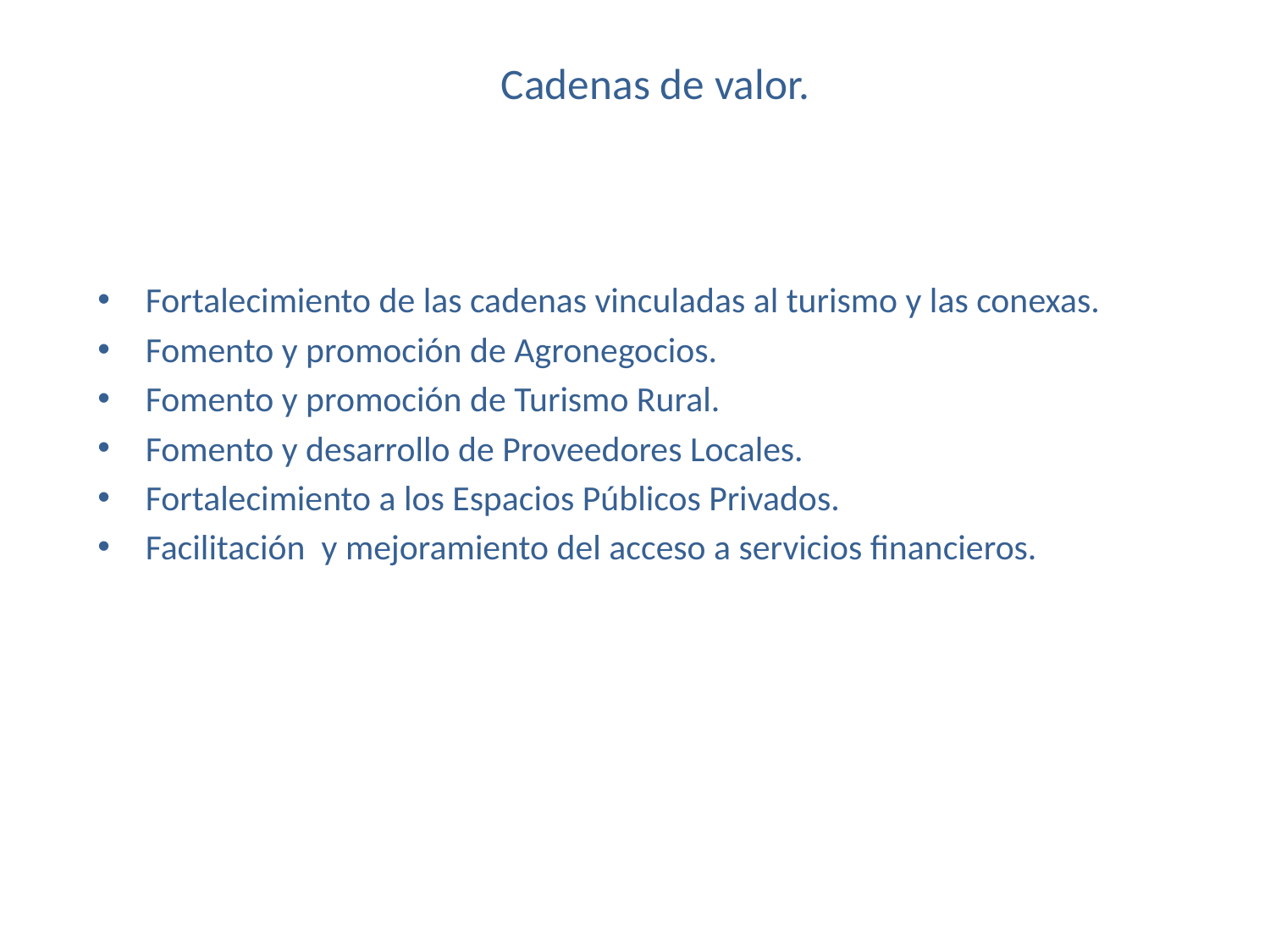

# Cadenas de valor.

Fortalecimiento de las cadenas vinculadas al turismo y las conexas.
Fomento y promoción de Agronegocios.
Fomento y promoción de Turismo Rural.
Fomento y desarrollo de Proveedores Locales.
Fortalecimiento a los Espacios Públicos Privados.
Facilitación  y mejoramiento del acceso a servicios financieros.